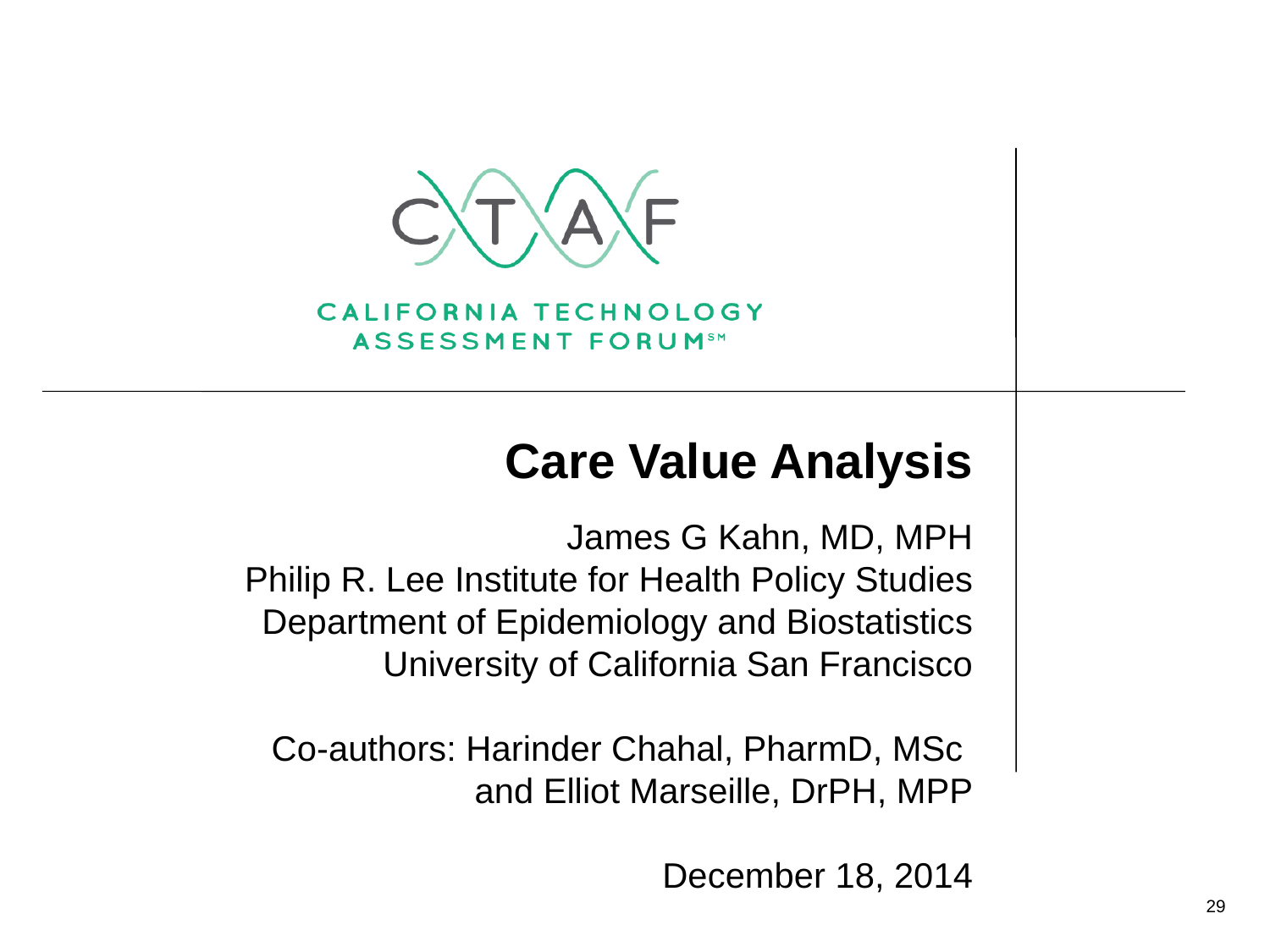

Care Value Analysis

James G Kahn, MD, MPH
Philip R. Lee Institute for Health Policy Studies
Department of Epidemiology and Biostatistics
University of California San Francisco

Co-authors: Harinder Chahal, PharmD, MSc
and Elliot Marseille, DrPH, MPP

December 18, 2014